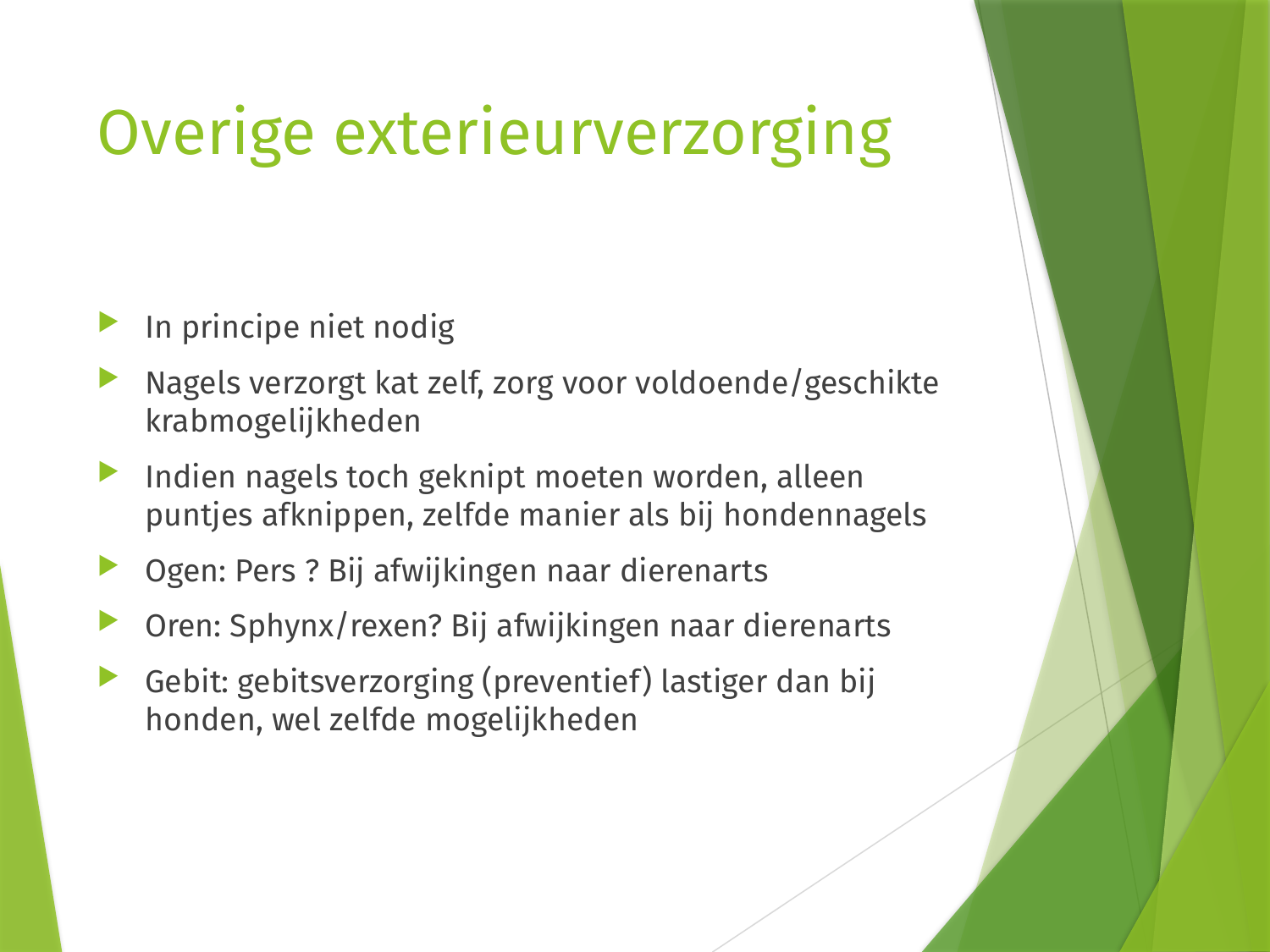

# Overige exterieurverzorging
In principe niet nodig
Nagels verzorgt kat zelf, zorg voor voldoende/geschikte krabmogelijkheden
Indien nagels toch geknipt moeten worden, alleen puntjes afknippen, zelfde manier als bij hondennagels
Ogen: Pers ? Bij afwijkingen naar dierenarts
Oren: Sphynx/rexen? Bij afwijkingen naar dierenarts
Gebit: gebitsverzorging (preventief) lastiger dan bij honden, wel zelfde mogelijkheden